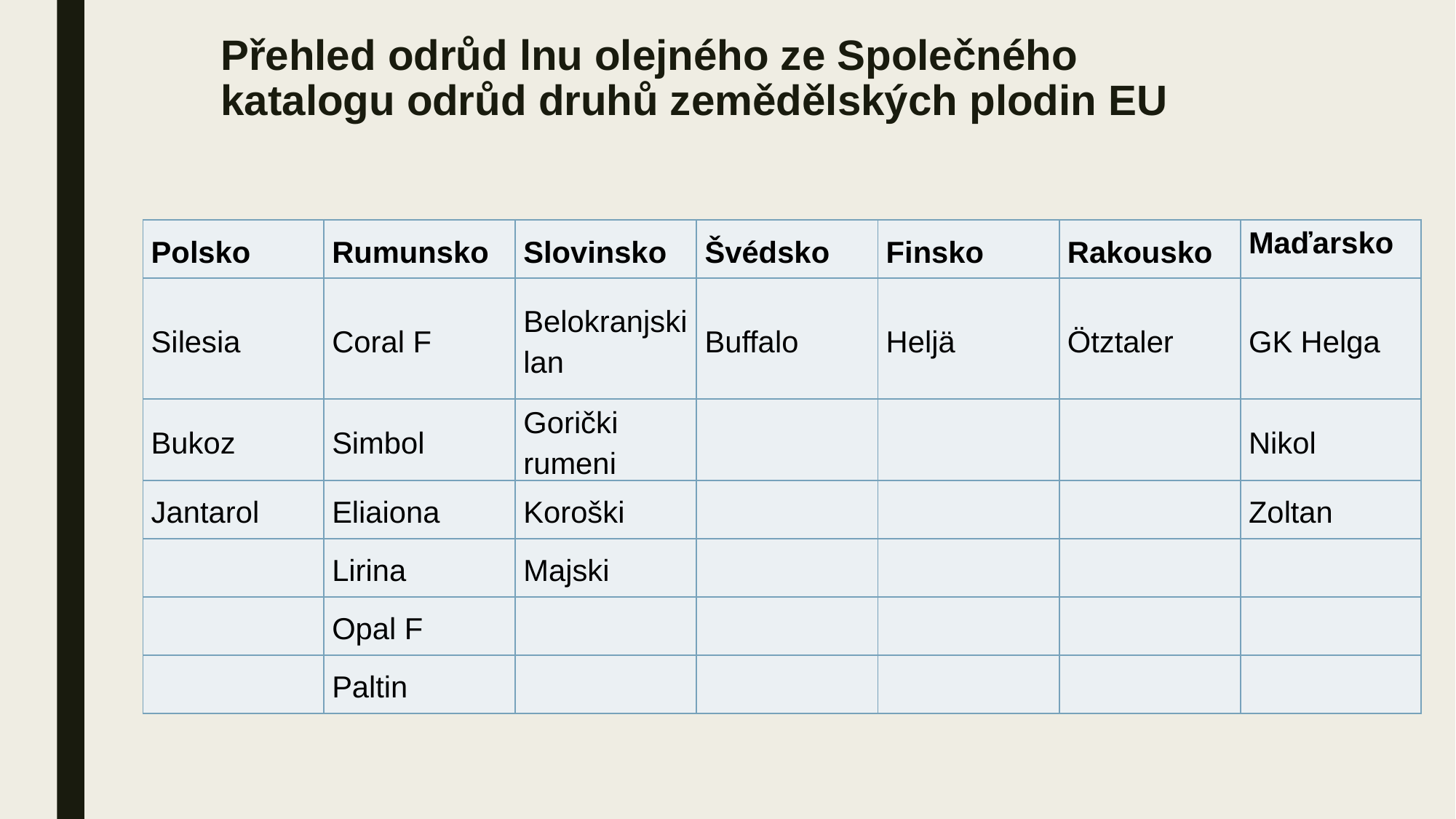

# Přehled odrůd lnu olejného ze Společného katalogu odrůd druhů zemědělských plodin EU
| Polsko | Rumunsko | Slovinsko | Švédsko | Finsko | Rakousko | Maďarsko |
| --- | --- | --- | --- | --- | --- | --- |
| Silesia | Coral F | Belokranjski lan | Buffalo | Heljä | Ötztaler | GK Helga |
| Bukoz | Simbol | Gorički rumeni |  |  |  | Nikol |
| Jantarol | Eliaiona | Koroški |  |  |  | Zoltan |
|  | Lirina | Majski |  |  |  |  |
|  | Opal F |  |  |  |  |  |
|  | Paltin |  |  |  |  |  |